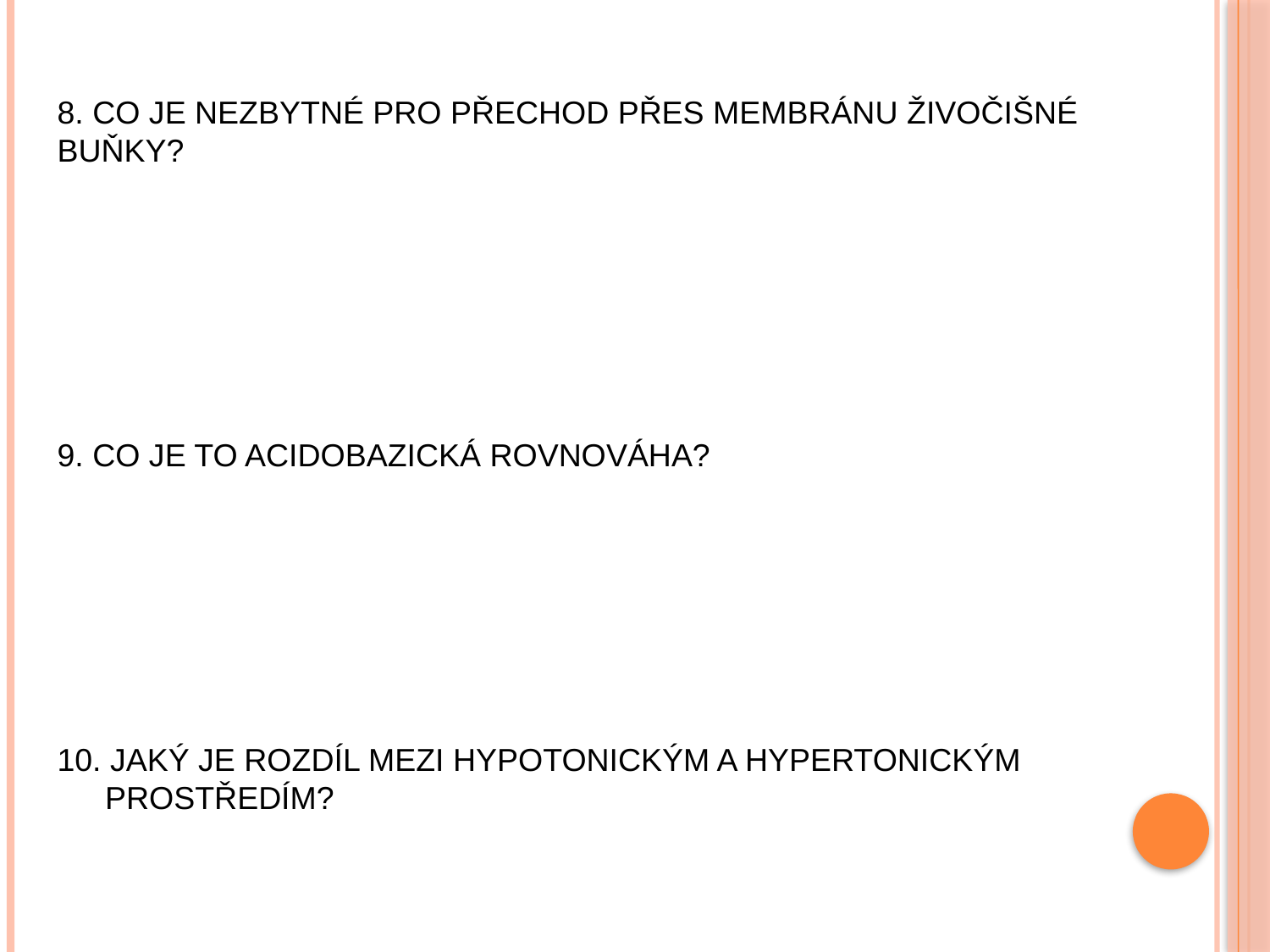

8. CO JE NEZBYTNÉ PRO PŘECHOD PŘES MEMBRÁNU ŽIVOČIŠNÉ    BUŇKY?

9. CO JE TO ACIDOBAZICKÁ ROVNOVÁHA?

10. JAKÝ JE ROZDÍL MEZI HYPOTONICKÝM A HYPERTONICKÝM     PROSTŘEDÍM?